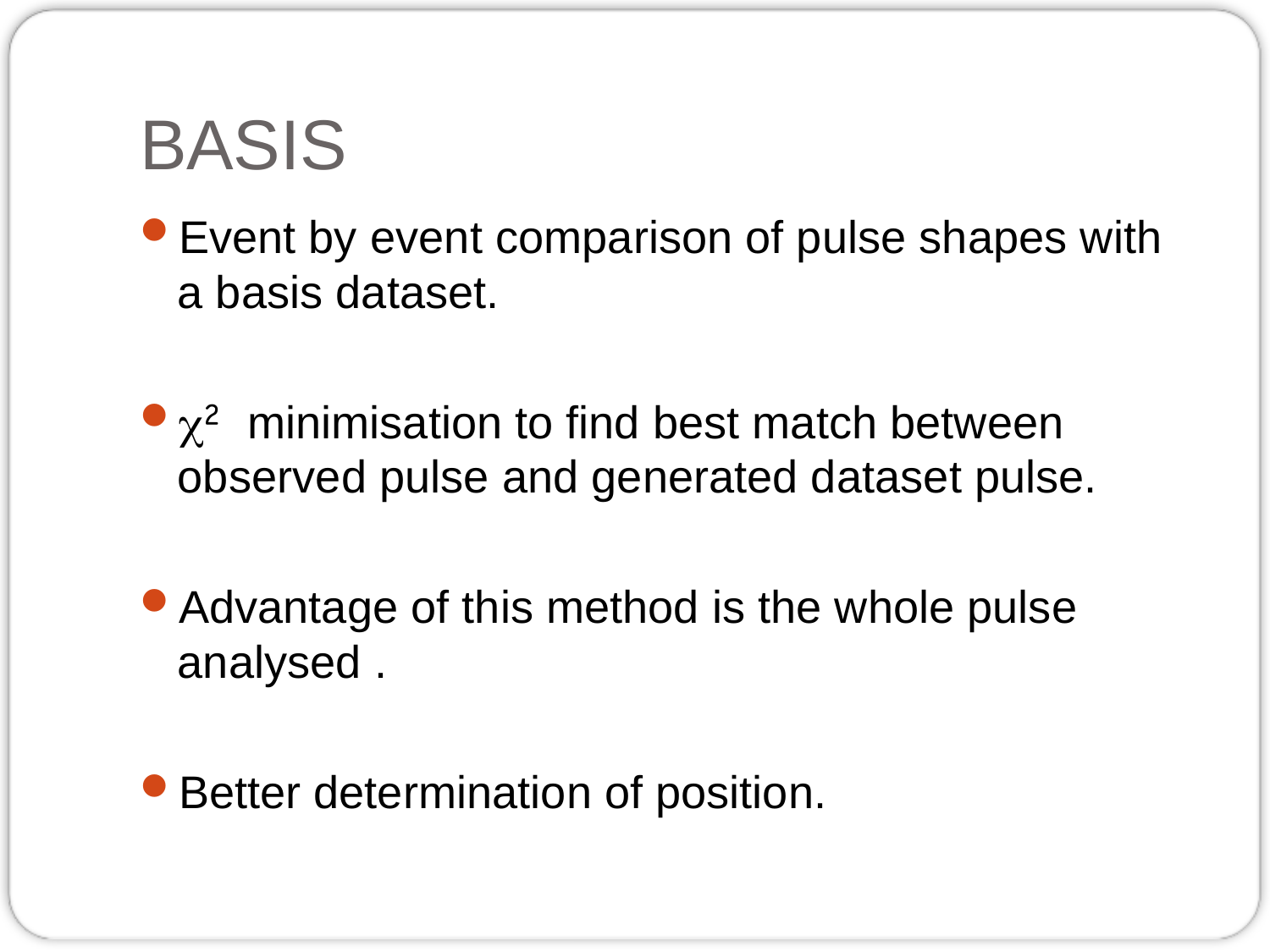

# BASIS
Event by event comparison of pulse shapes with a basis dataset.

χ2  minimisation to find best match between observed pulse and generated dataset pulse.

Advantage of this method is the whole pulse analysed .

Better determination of position.